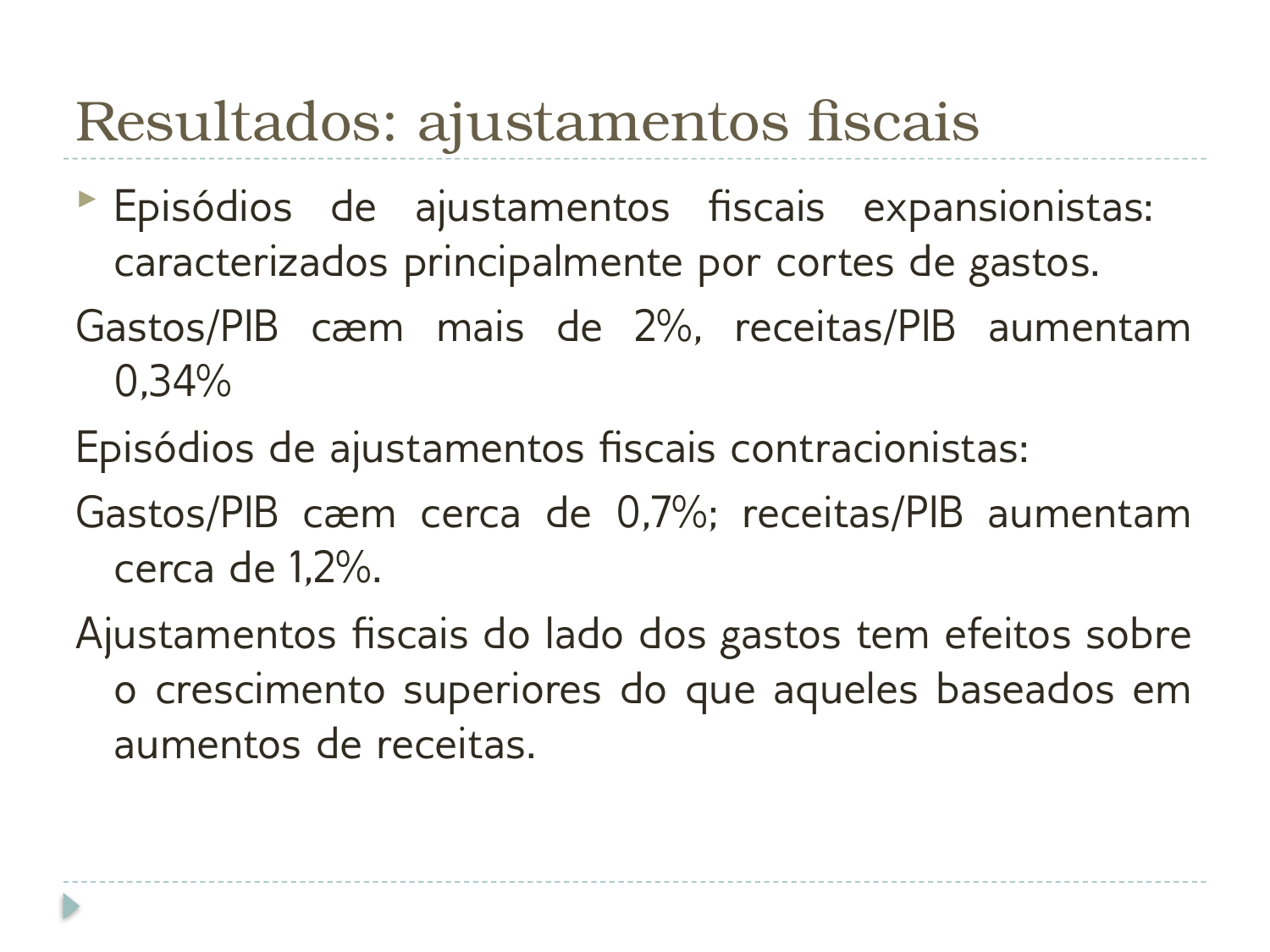

# Resultados: ajustamentos fiscais
Episódios de ajustamentos fiscais expansionistas:  caracterizados principalmente por cortes de gastos.
Gastos/PIB caem mais de 2%, receitas/PIB aumentam 0,34%
Episódios de ajustamentos fiscais contracionistas:
Gastos/PIB caem cerca de 0,7%; receitas/PIB aumentam cerca de 1,2%.
Ajustamentos fiscais do lado dos gastos tem efeitos sobre o crescimento superiores do que aqueles baseados em aumentos de receitas.